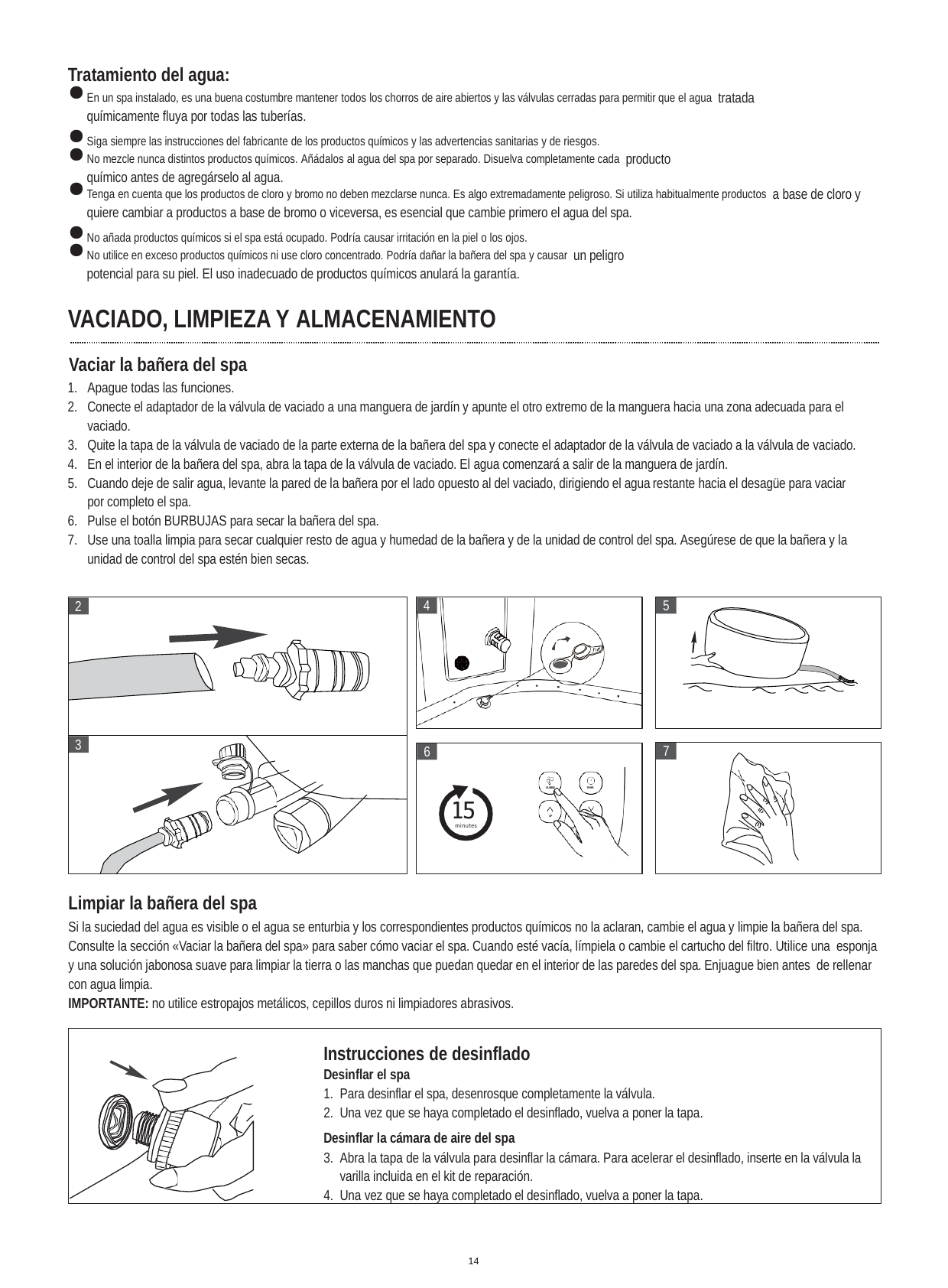

Tratamiento del agua:
En un spa instalado, es una buena costumbre mantener todos los chorros de aire abiertos y las válvulas cerradas para permitir que el agua  tratada químicamente fluya por todas las tuberías.
Siga siempre las instrucciones del fabricante de los productos químicos y las advertencias sanitarias y de riesgos.
No mezcle nunca distintos productos químicos. Añádalos al agua del spa por separado. Disuelva completamente cada  producto químico antes de agregárselo al agua.
Tenga en cuenta que los productos de cloro y bromo no deben mezclarse nunca. Es algo extremadamente peligroso. Si utiliza habitualmente productos  a base de cloro y quiere cambiar a productos a base de bromo o viceversa, es esencial que cambie primero el agua del spa.
No añada productos químicos si el spa está ocupado. Podría causar irritación en la piel o los ojos.
No utilice en exceso productos químicos ni use cloro concentrado. Podría dañar la bañera del spa y causar  un peligro potencial para su piel. El uso inadecuado de productos químicos anulará la garantía.
VACIADO, LIMPIEZA Y ALMACENAMIENTO

Vaciar la bañera del spa
Apague todas las funciones.
Conecte el adaptador de la válvula de vaciado a una manguera de jardín y apunte el otro extremo de la manguera hacia una zona adecuada para el  vaciado.
Quite la tapa de la válvula de vaciado de la parte externa de la bañera del spa y conecte el adaptador de la válvula de vaciado a la válvula de vaciado.
En el interior de la bañera del spa, abra la tapa de la válvula de vaciado. El agua comenzará a salir de la manguera de jardín.
Cuando deje de salir agua, levante la pared de la bañera por el lado opuesto al del vaciado, dirigiendo el agua restante hacia el desagüe para vaciar  por completo el spa.
Pulse el botón BURBUJAS para secar la bañera del spa.
Use una toalla limpia para secar cualquier resto de agua y humedad de la bañera y de la unidad de control del spa. Asegúrese de que la bañera y la  unidad de control del spa estén bien secas.

5
4
2
3

7
6

BUBBLE
TIMER

15
UP
DOWN
minutes
Limpiar la bañera del spa
Si la suciedad del agua es visible o el agua se enturbia y los correspondientes productos químicos no la aclaran, cambie el agua y limpie la bañera del spa.  Consulte la sección «Vaciar la bañera del spa» para saber cómo vaciar el spa. Cuando esté vacía, límpiela o cambie el cartucho del filtro. Utilice una  esponja y una solución jabonosa suave para limpiar la tierra o las manchas que puedan quedar en el interior de las paredes del spa. Enjuague bien antes  de rellenar con agua limpia.
IMPORTANTE: no utilice estropajos metálicos, cepillos duros ni limpiadores abrasivos.
Instrucciones de desinflado
Desinflar el spa
Para desinflar el spa, desenrosque completamente la válvula.
Una vez que se haya completado el desinflado, vuelva a poner la tapa.
Desinflar la cámara de aire del spa
Abra la tapa de la válvula para desinflar la cámara. Para acelerar el desinflado, inserte en la válvula la  varilla incluida en el kit de reparación.
Una vez que se haya completado el desinflado, vuelva a poner la tapa.

14